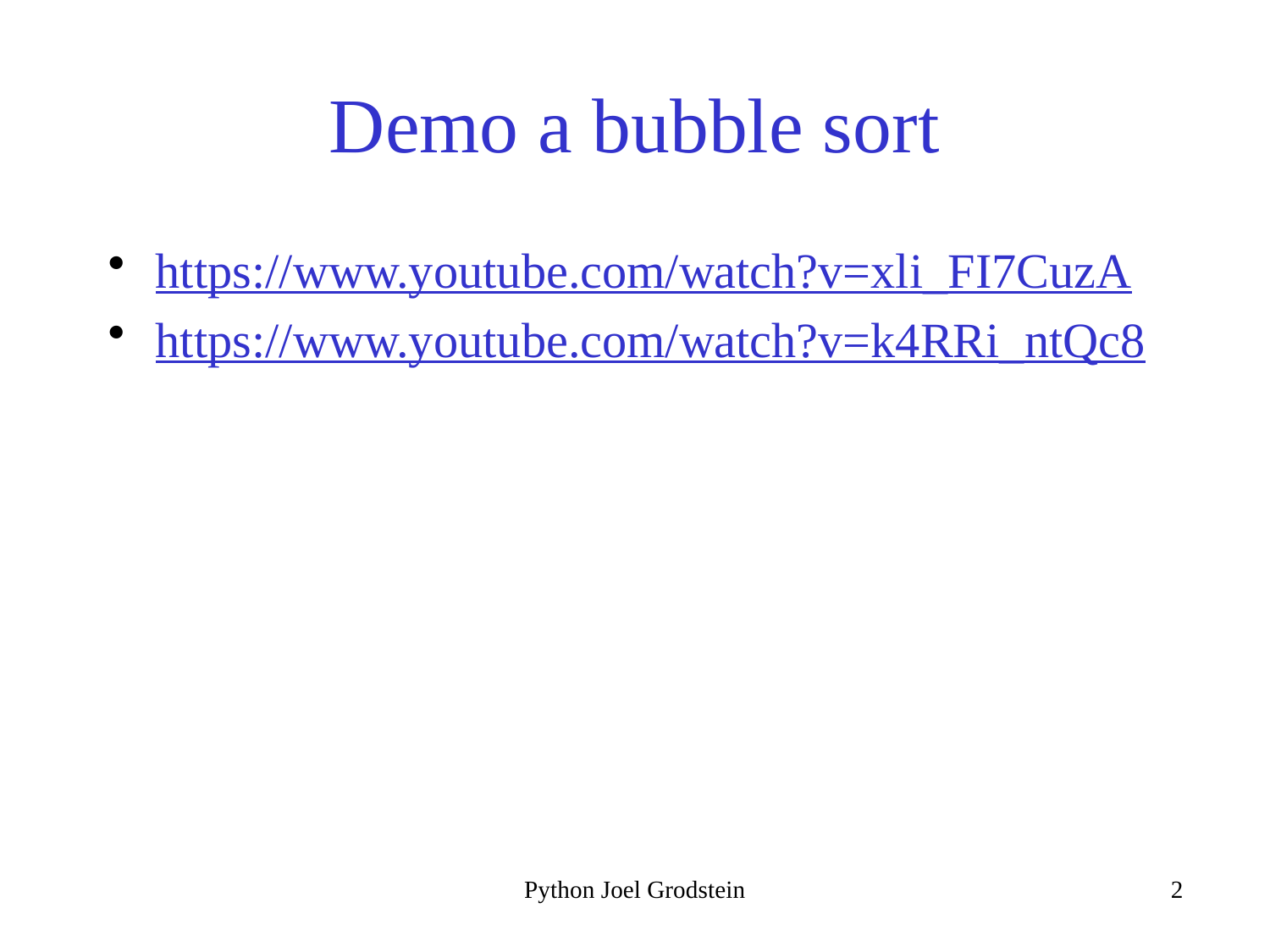

# Demo a bubble sort
https://www.youtube.com/watch?v=xli_FI7CuzA
https://www.youtube.com/watch?v=k4RRi_ntQc8
Python Joel Grodstein